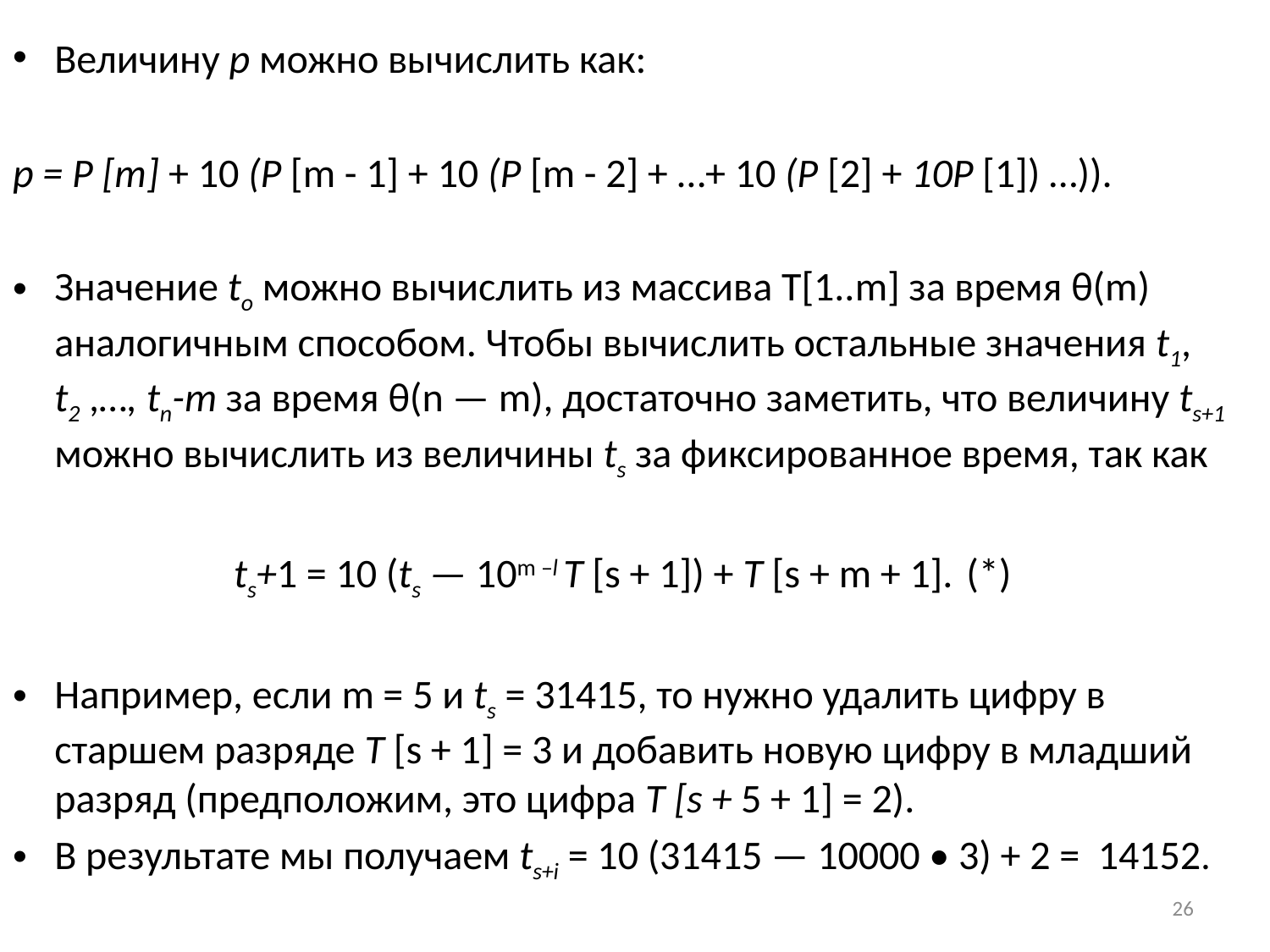

Величину р можно вычислить как:

р = Р [т] + 10 (Р [m - 1] + 10 (Р [m - 2] + …+ 10 (Р [2] + 10Р [1]) …)).

Значение to можно вычислить из массива Т[1..m] за время θ(m) аналогичным способом. Чтобы вычислить остальные значения t1,  t2 ,…, tn-m за время θ(n — m), достаточно заметить, что величину ts+1 можно вычислить из величины ts за фиксированное время, так как

ts+1 = 10 (ts — 10m –l T [s + 1]) + T [s + m + 1].	(*)

Например, если m = 5 и ts = 31415, то нужно удалить цифру в старшем разряде Т [s + 1] = 3 и добавить новую цифру в младший разряд (предположим, это цифра Т [s + 5 + 1] = 2).
В результате мы получаем ts+i = 10 (31415 — 10000 • 3) + 2 =  14152.
26